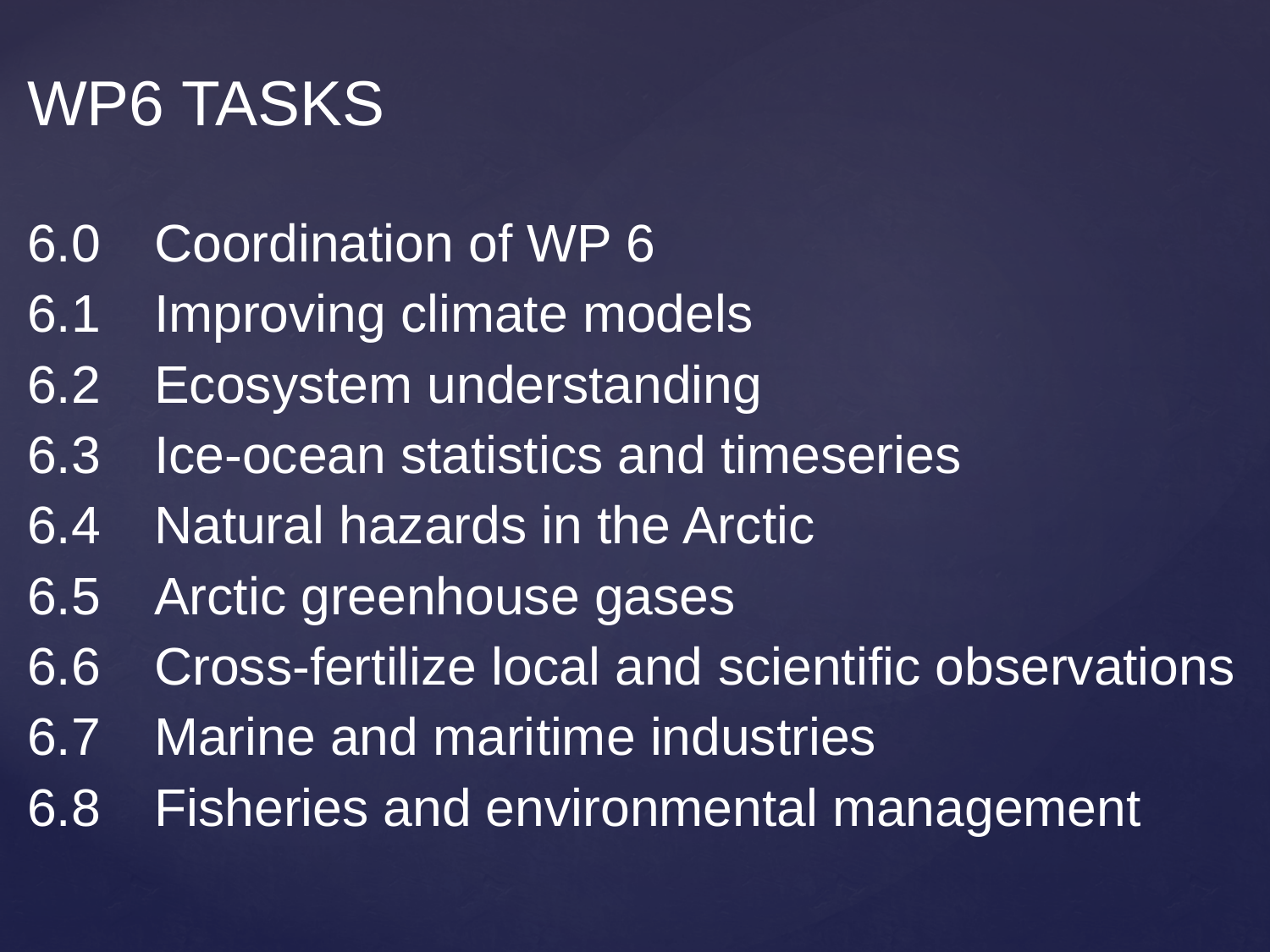

WP6 TASKS

6.0 	Coordination of WP 6
6.1 	Improving climate models
6.2 	Ecosystem understanding
6.3 	Ice-ocean statistics and timeseries
6.4 	Natural hazards in the Arctic
6.5 	Arctic greenhouse gases
6.6 	Cross-fertilize local and scientific observations
6.7 	Marine and maritime industries
6.8 	Fisheries and environmental management